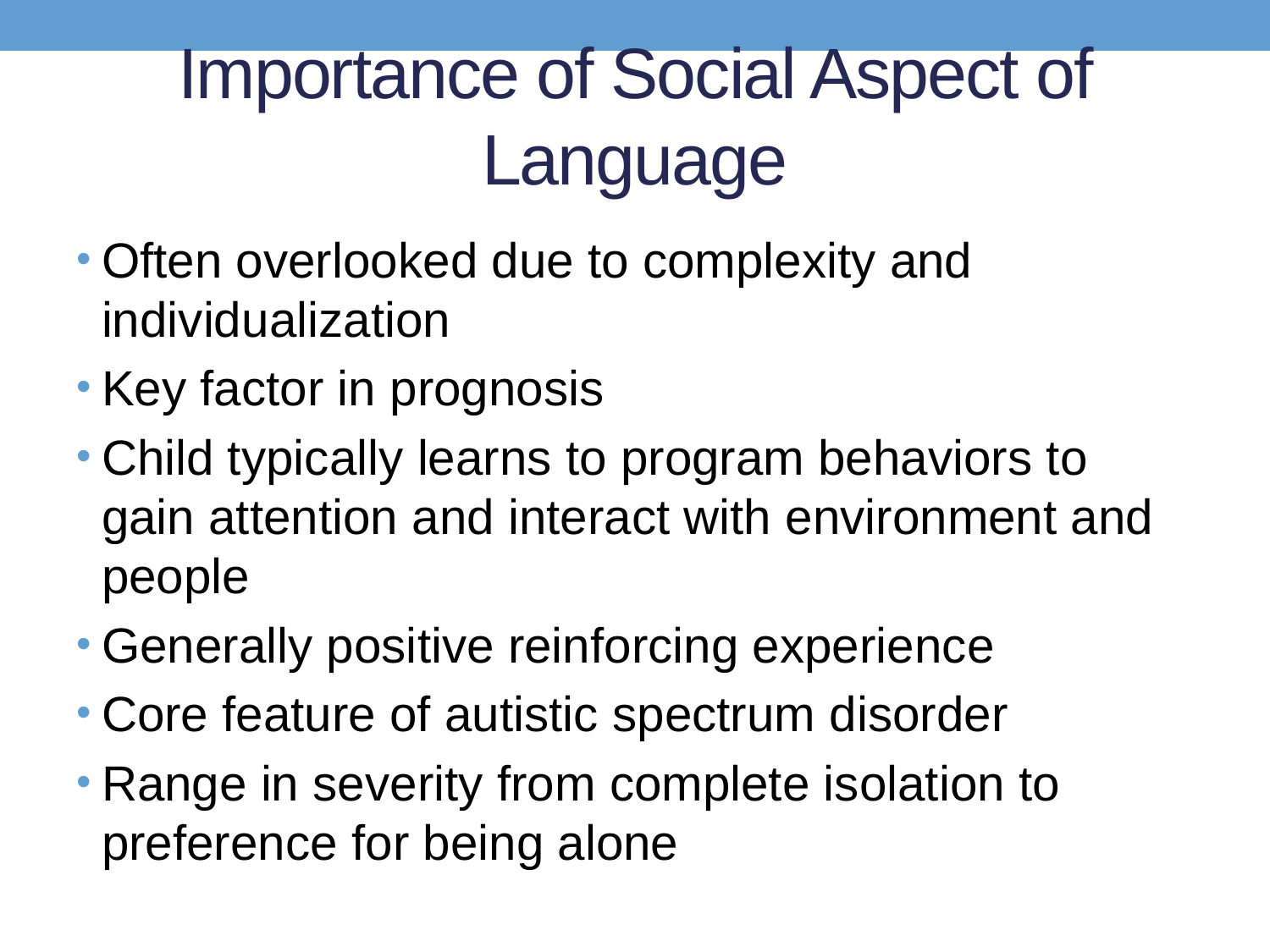

# Importance of Social Aspect of Language
Often overlooked due to complexity and individualization
Key factor in prognosis
Child typically learns to program behaviors to gain attention and interact with environment and people
Generally positive reinforcing experience
Core feature of autistic spectrum disorder
Range in severity from complete isolation to preference for being alone